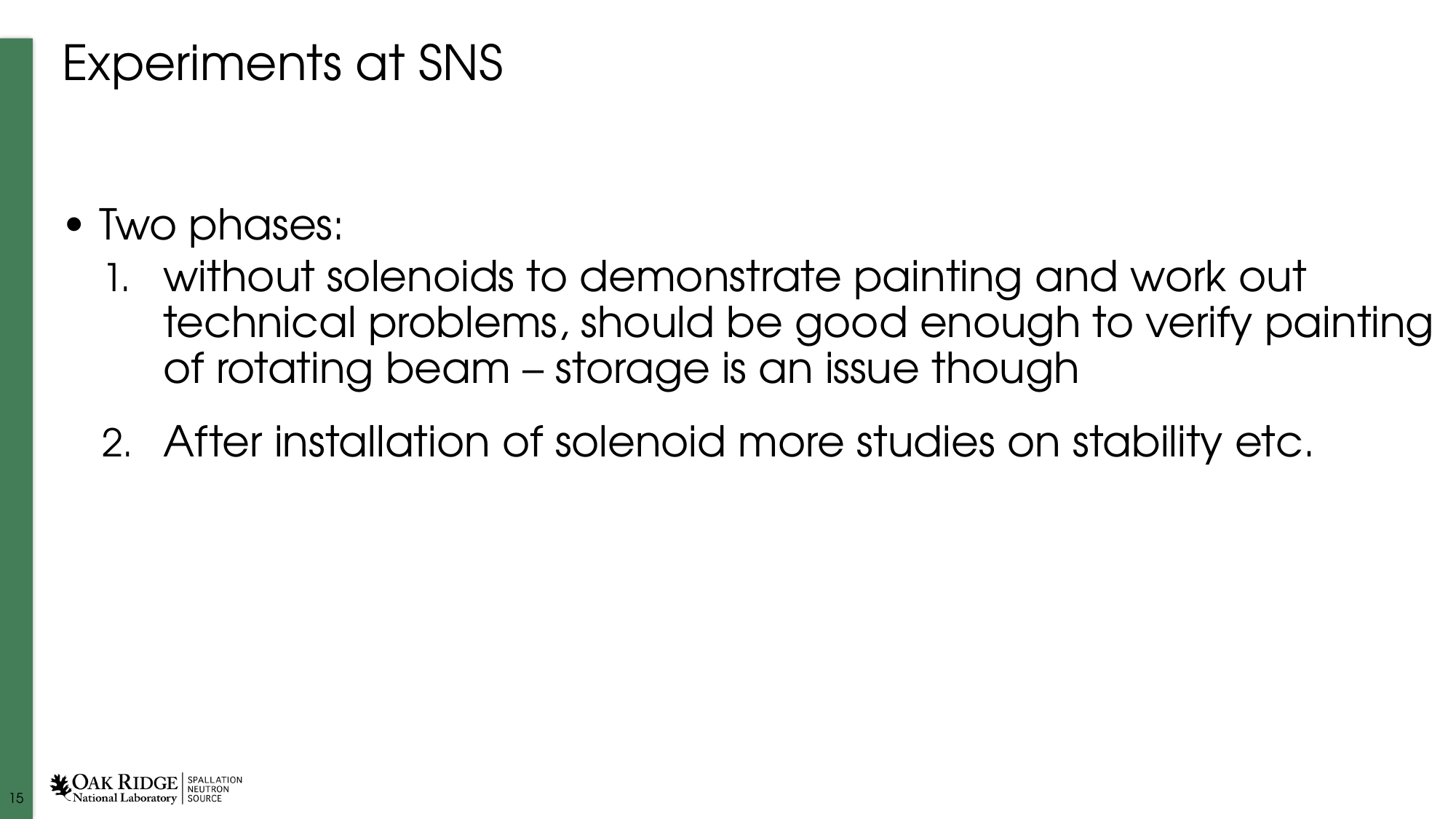

# Experiments at SNS
Two phases:
without solenoids to demonstrate painting and work out technical problems, should be good enough to verify painting of rotating beam – storage is an issue though
After installation of solenoid more studies on stability etc.